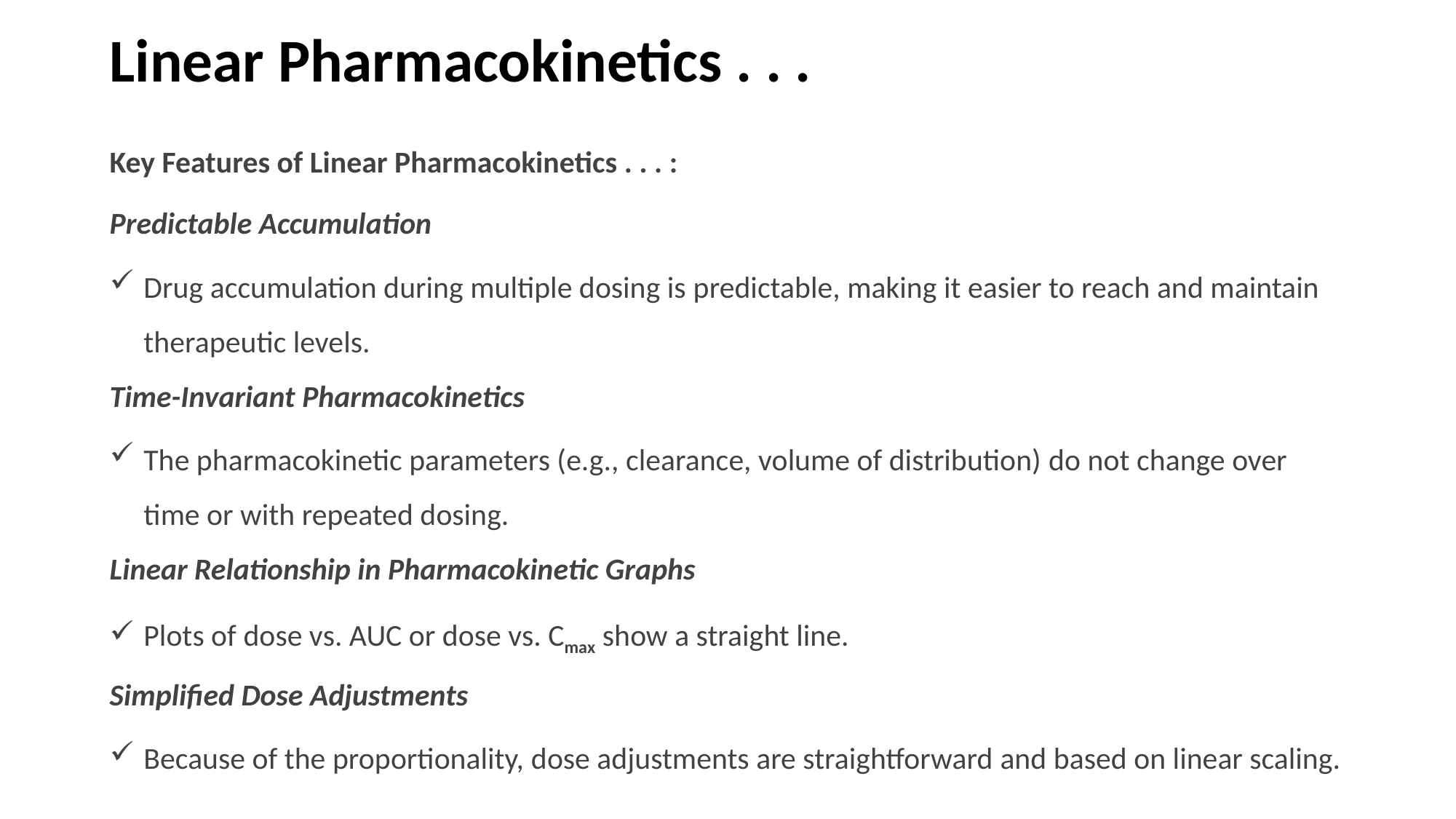

Linear Pharmacokinetics . . .
Key Features of Linear Pharmacokinetics . . . :
Predictable Accumulation
Drug accumulation during multiple dosing is predictable, making it easier to reach and maintain therapeutic levels.
Time-Invariant Pharmacokinetics
The pharmacokinetic parameters (e.g., clearance, volume of distribution) do not change over time or with repeated dosing.
Linear Relationship in Pharmacokinetic Graphs
Plots of dose vs. AUC or dose vs. Cmax show a straight line.
Simplified Dose Adjustments
Because of the proportionality, dose adjustments are straightforward and based on linear scaling.